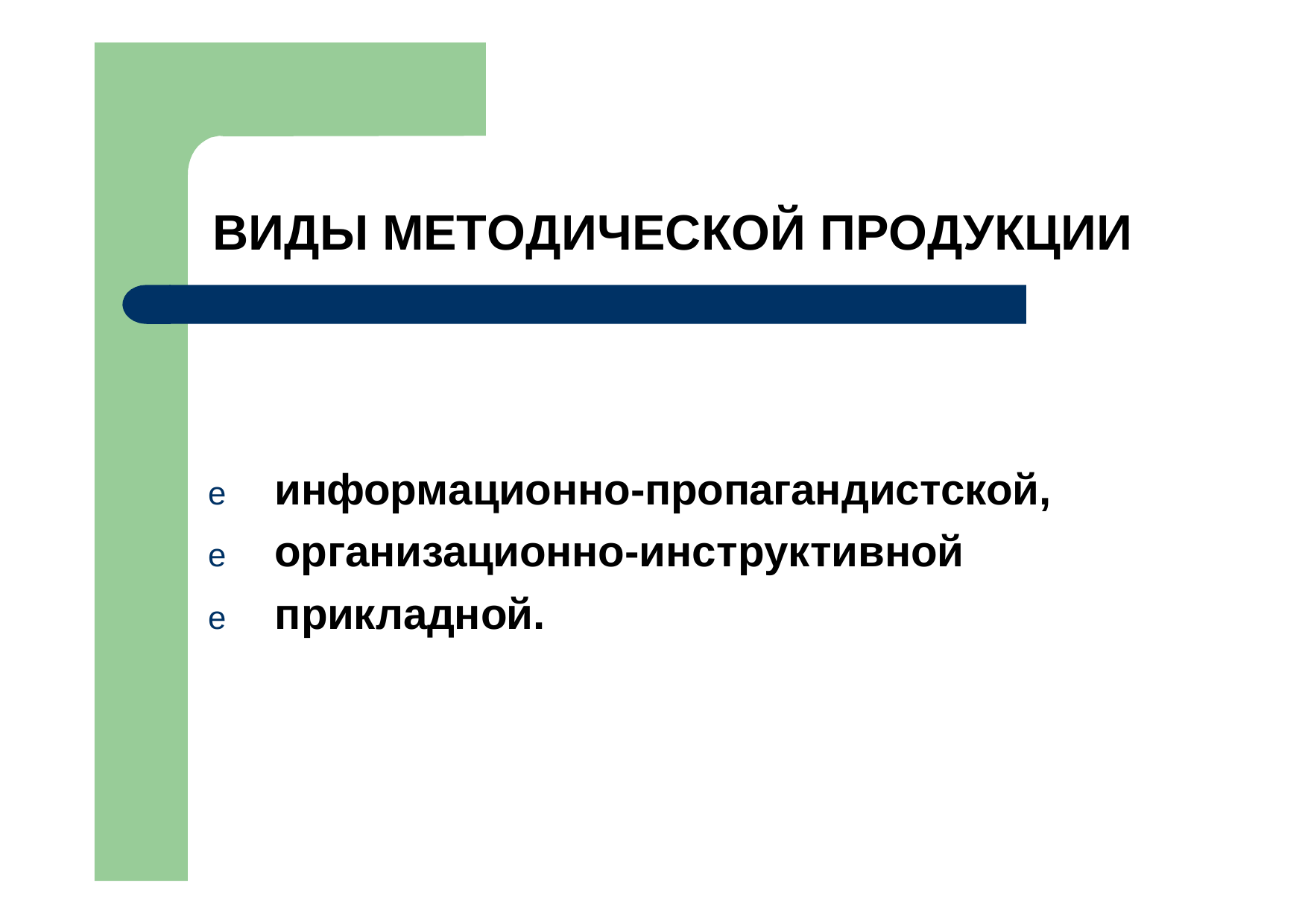

ВИДЫ МЕТОДИЧЕСКОЙ ПРОДУКЦИИ

e	информационно-пропагандистской,

e	организационно-инструктивной

e	прикладной.